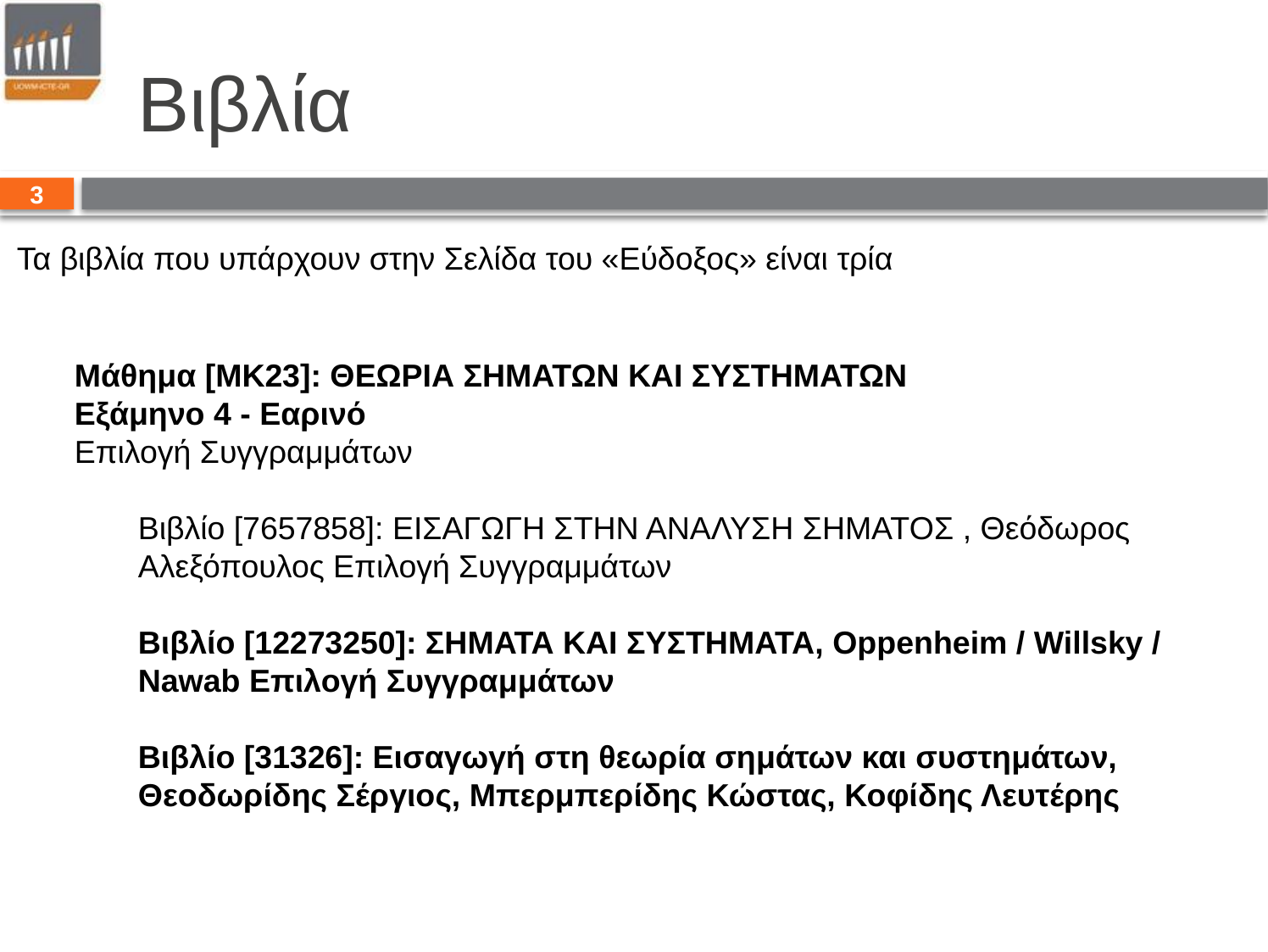

# Βιβλία
3
Τα βιβλία που υπάρχουν στην Σελίδα του «Εύδοξος» είναι τρία
Μάθημα [ΜΚ23]: ΘΕΩΡΙΑ ΣΗΜΑΤΩΝ ΚΑΙ ΣΥΣΤΗΜΑΤΩΝ
Εξάμηνο 4 - Εαρινό
Επιλογή Συγγραμμάτων

Βιβλίο [7657858]: ΕΙΣΑΓΩΓΗ ΣΤΗΝ ΑΝΑΛΥΣΗ ΣΗΜΑΤΟΣ , Θεόδωρος Αλεξόπουλος Επιλογή Συγγραμμάτων

Βιβλίο [12273250]: ΣΗΜΑΤΑ ΚΑΙ ΣΥΣΤΗΜΑΤΑ, Oppenheim / Willsky / Nawab Επιλογή Συγγραμμάτων

Βιβλίο [31326]: Εισαγωγή στη θεωρία σημάτων και συστημάτων, Θεοδωρίδης Σέργιος, Μπερμπερίδης Κώστας, Κοφίδης Λευτέρης